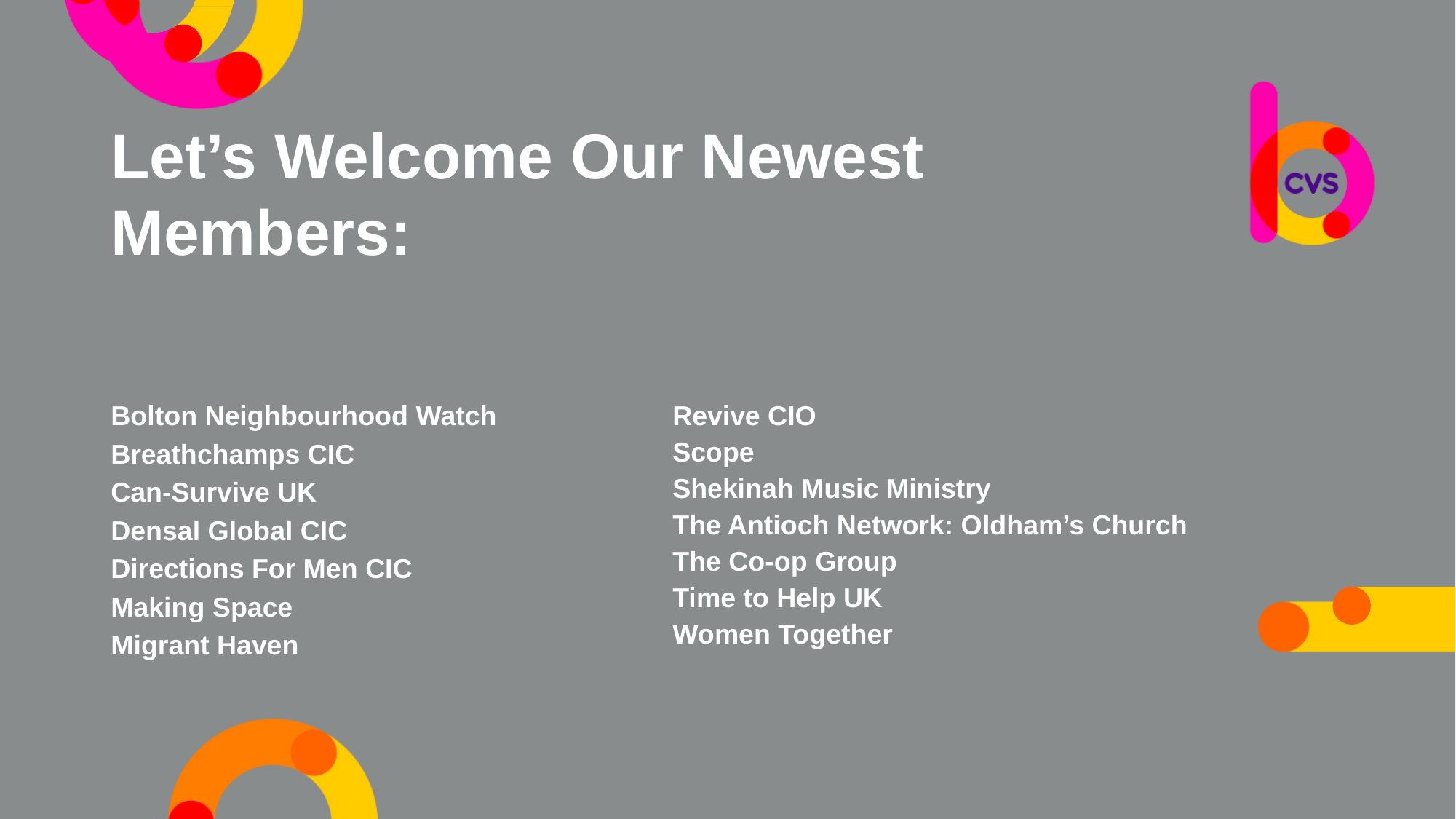

Let’s Welcome Our Newest Members:
Bolton Neighbourhood Watch
Breathchamps CIC
Can-Survive UK
Densal Global CIC
Directions For Men CIC
Making Space
Migrant Haven

Revive CIO
Scope
Shekinah Music Ministry
The Antioch Network: Oldham’s Church
The Co-op Group
Time to Help UK
Women Together